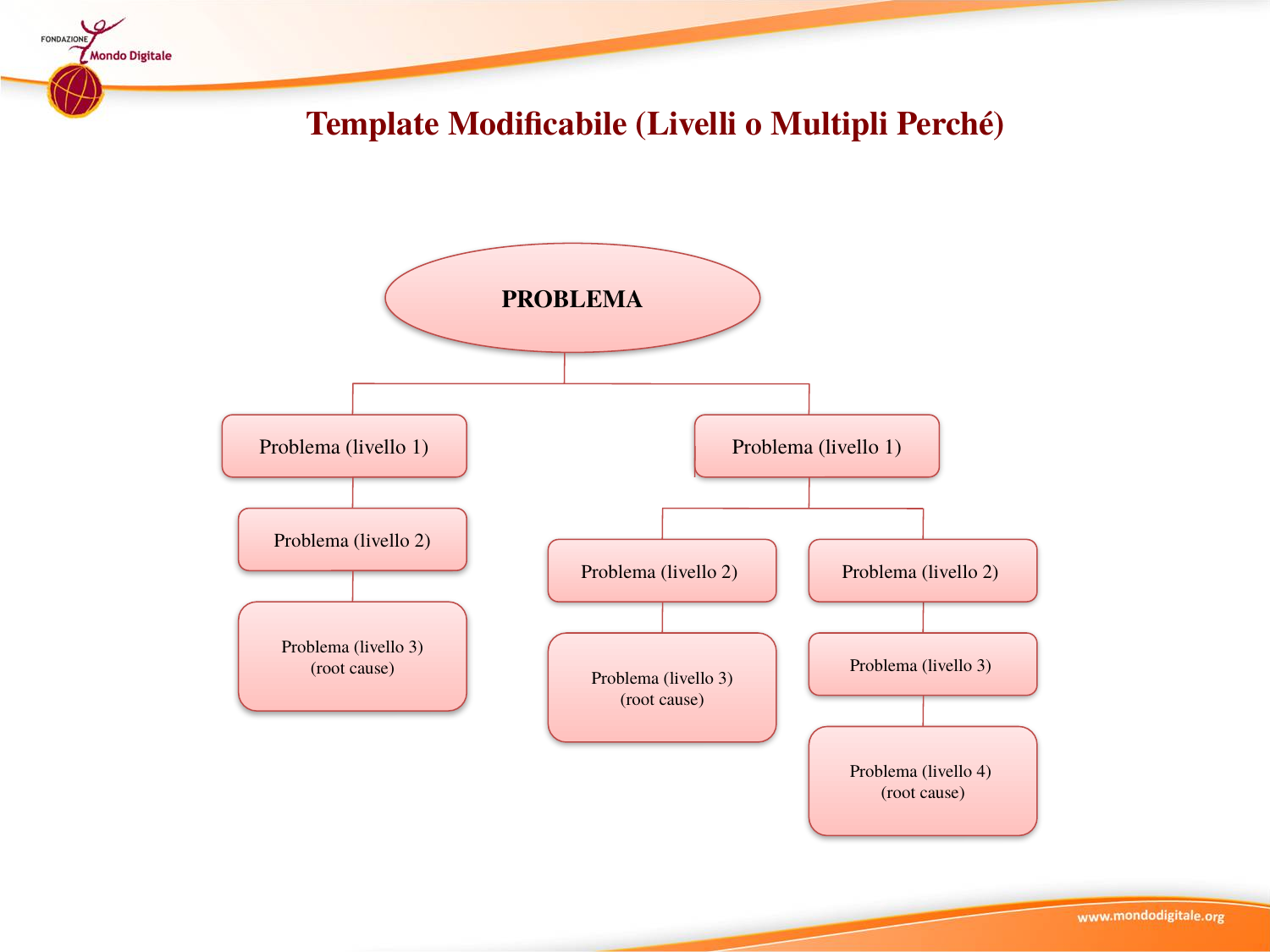

Template Modificabile (Livelli o Multipli Perché)
PROBLEMA
Problema (livello 1)
Problema (livello 1)
Problema (livello 2)
Problema (livello 2)
Problema (livello 2)
Problema (livello 3)
(root cause)
Problema (livello 3)
(root cause)
Problema (livello 3)
Problema (livello 4)
(root cause)